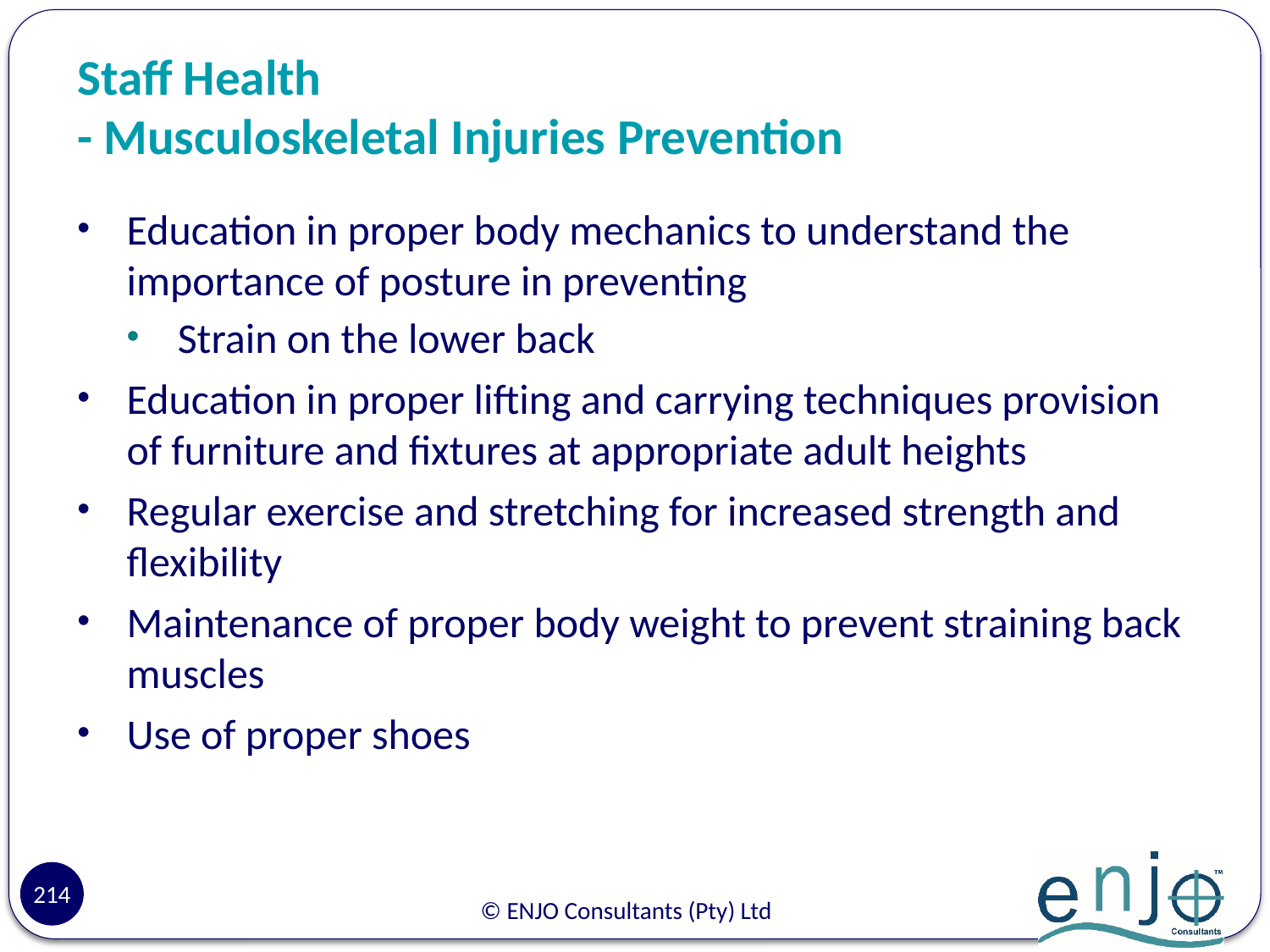

# Staff Health - Musculoskeletal Injuries Prevention
Education in proper body mechanics to understand the importance of posture in preventing
Strain on the lower back
Education in proper lifting and carrying techniques provision of furniture and fixtures at appropriate adult heights
Regular exercise and stretching for increased strength and flexibility
Maintenance of proper body weight to prevent straining back muscles
Use of proper shoes

214
© ENJO Consultants (Pty) Ltd